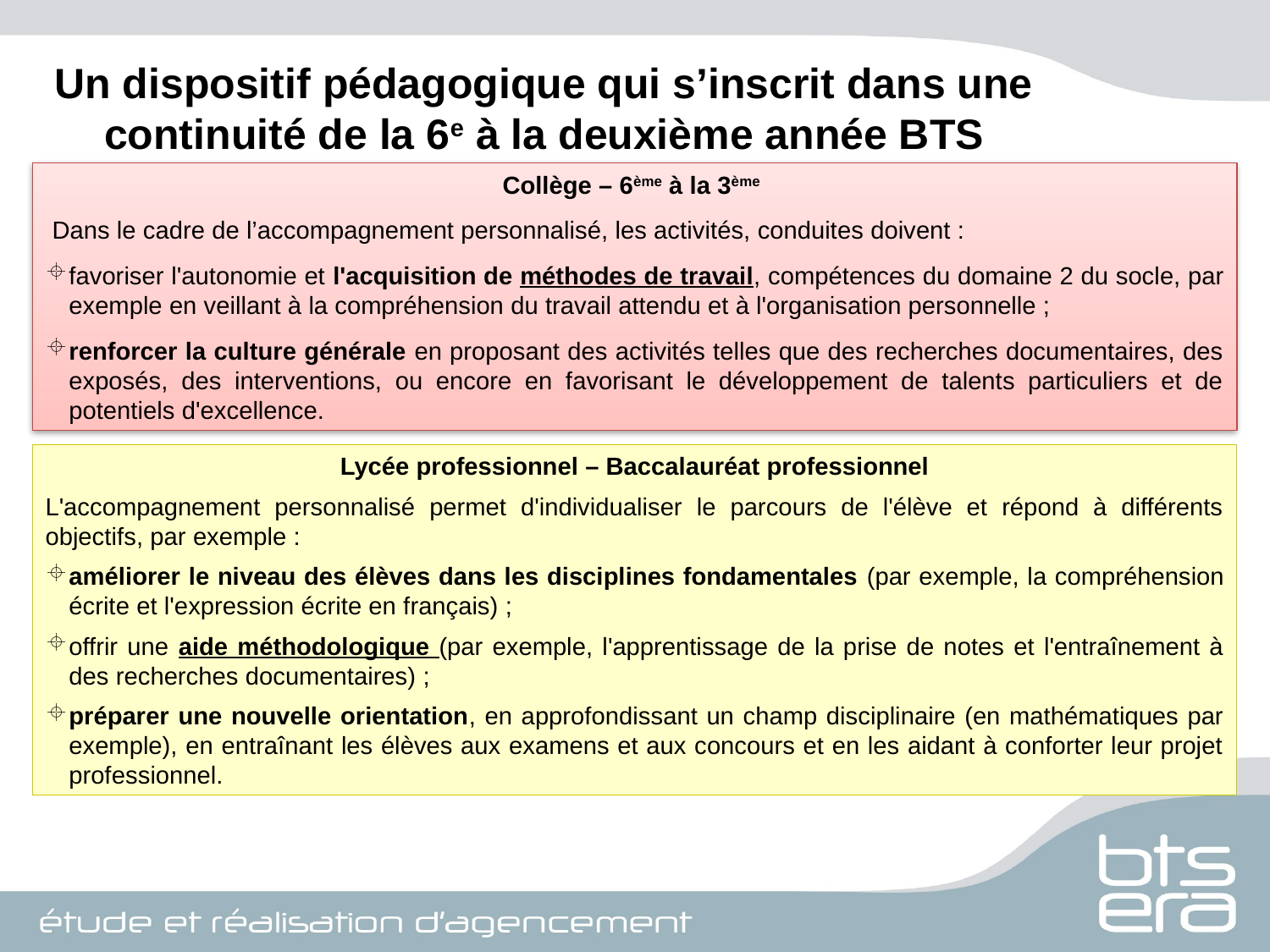

Un dispositif pédagogique qui s’inscrit dans une continuité de la 6e à la deuxième année BTS
Collège – 6ème à la 3ème
 Dans le cadre de l’accompagnement personnalisé, les activités, conduites doivent :
favoriser l'autonomie et l'acquisition de méthodes de travail, compétences du domaine 2 du socle, par exemple en veillant à la compréhension du travail attendu et à l'organisation personnelle ;
renforcer la culture générale en proposant des activités telles que des recherches documentaires, des exposés, des interventions, ou encore en favorisant le développement de talents particuliers et de potentiels d'excellence.
Lycée professionnel – Baccalauréat professionnel
L'accompagnement personnalisé permet d'individualiser le parcours de l'élève et répond à différents objectifs, par exemple :
améliorer le niveau des élèves dans les disciplines fondamentales (par exemple, la compréhension écrite et l'expression écrite en français) ;
offrir une aide méthodologique (par exemple, l'apprentissage de la prise de notes et l'entraînement à des recherches documentaires) ;
préparer une nouvelle orientation, en approfondissant un champ disciplinaire (en mathématiques par exemple), en entraînant les élèves aux examens et aux concours et en les aidant à conforter leur projet professionnel.